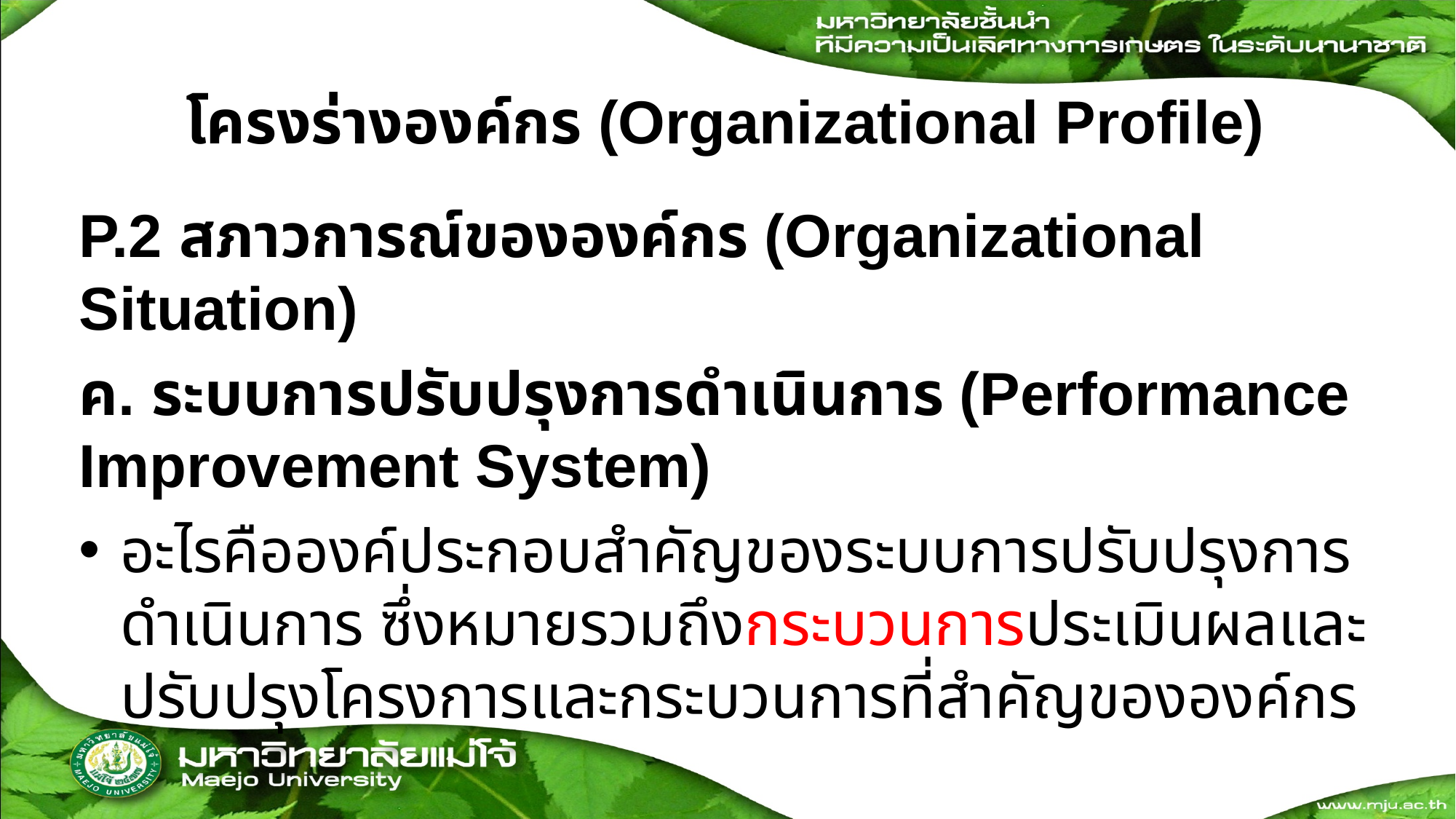

# โครงร่างองค์กร (Organizational Profile)
P.2 สภาวการณ์ขององค์กร (Organizational Situation)
ค. ระบบการปรับปรุงการดำเนินการ (Performance Improvement System)
อะไรคือองค์ประกอบสำคัญของระบบการปรับปรุงการดำเนินการ ซึ่งหมายรวมถึงกระบวนการประเมินผลและปรับปรุงโครงการและกระบวนการที่สำคัญขององค์กร